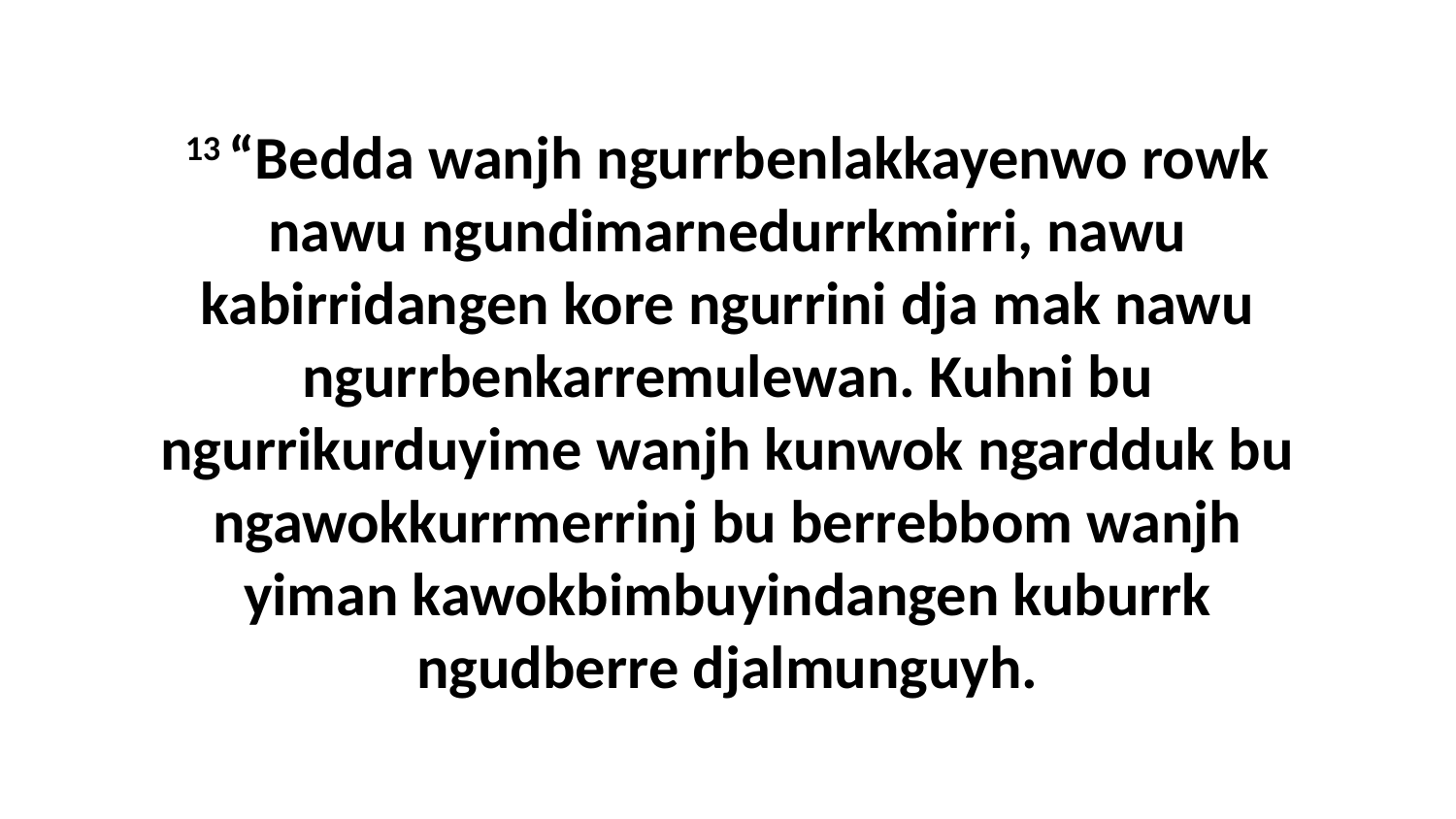

13 “Bedda wanjh ngurrbenlakkayenwo rowk nawu ngundimarnedurrkmirri, nawu kabirridangen kore ngurrini dja mak nawu ngurrbenkarremulewan. Kuhni bu ngurrikurduyime wanjh kunwok ngardduk bu ngawokkurrmerrinj bu berrebbom wanjh yiman kawokbimbuyindangen kuburrk ngudberre djalmunguyh.